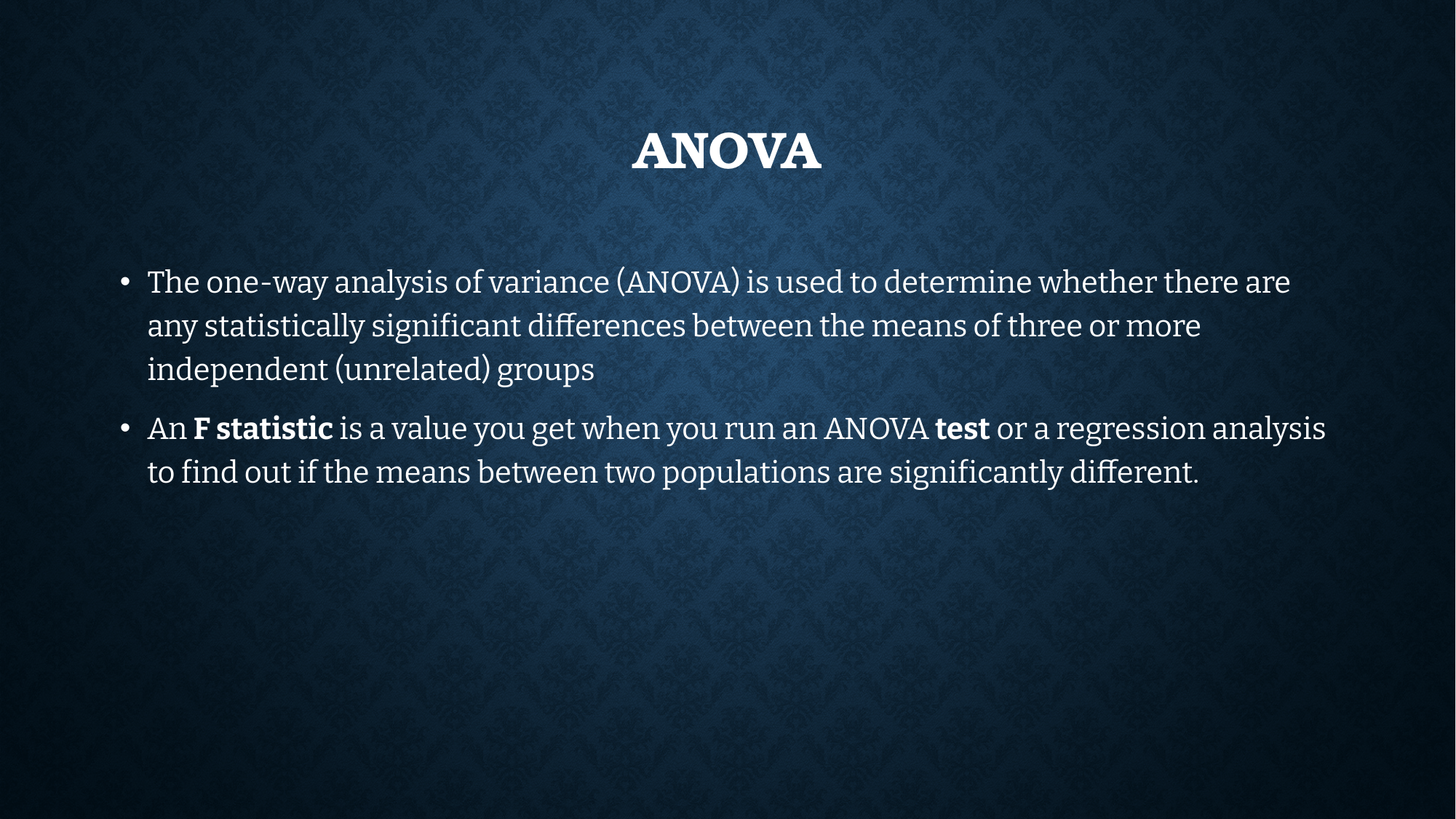

# ANOVA
The one-way analysis of variance (ANOVA) is used to determine whether there are any statistically significant differences between the means of three or more independent (unrelated) groups
An F statistic is a value you get when you run an ANOVA test or a regression analysis to find out if the means between two populations are significantly different.